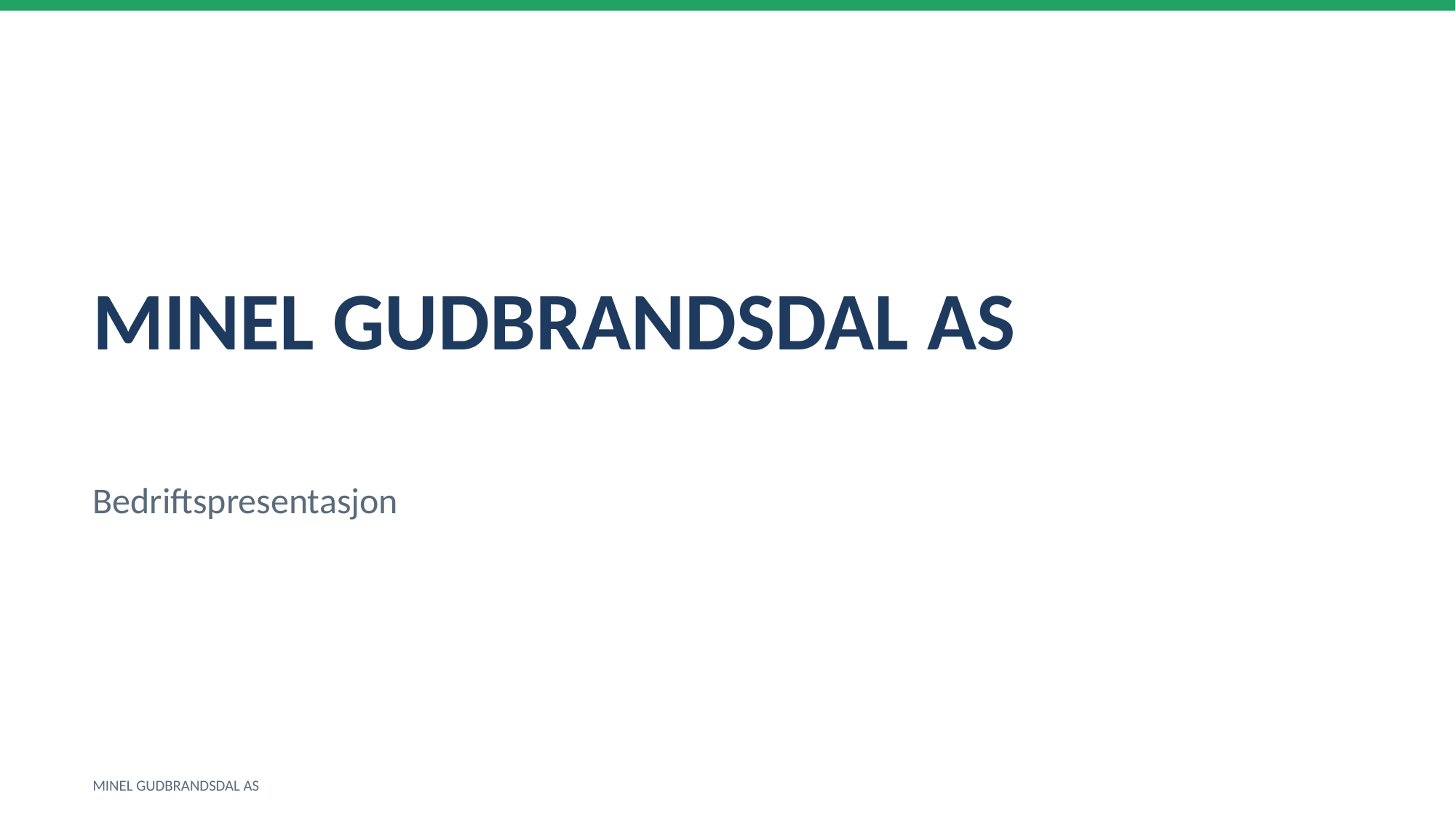

MINEL GUDBRANDSDAL AS
Bedriftspresentasjon
MINEL GUDBRANDSDAL AS